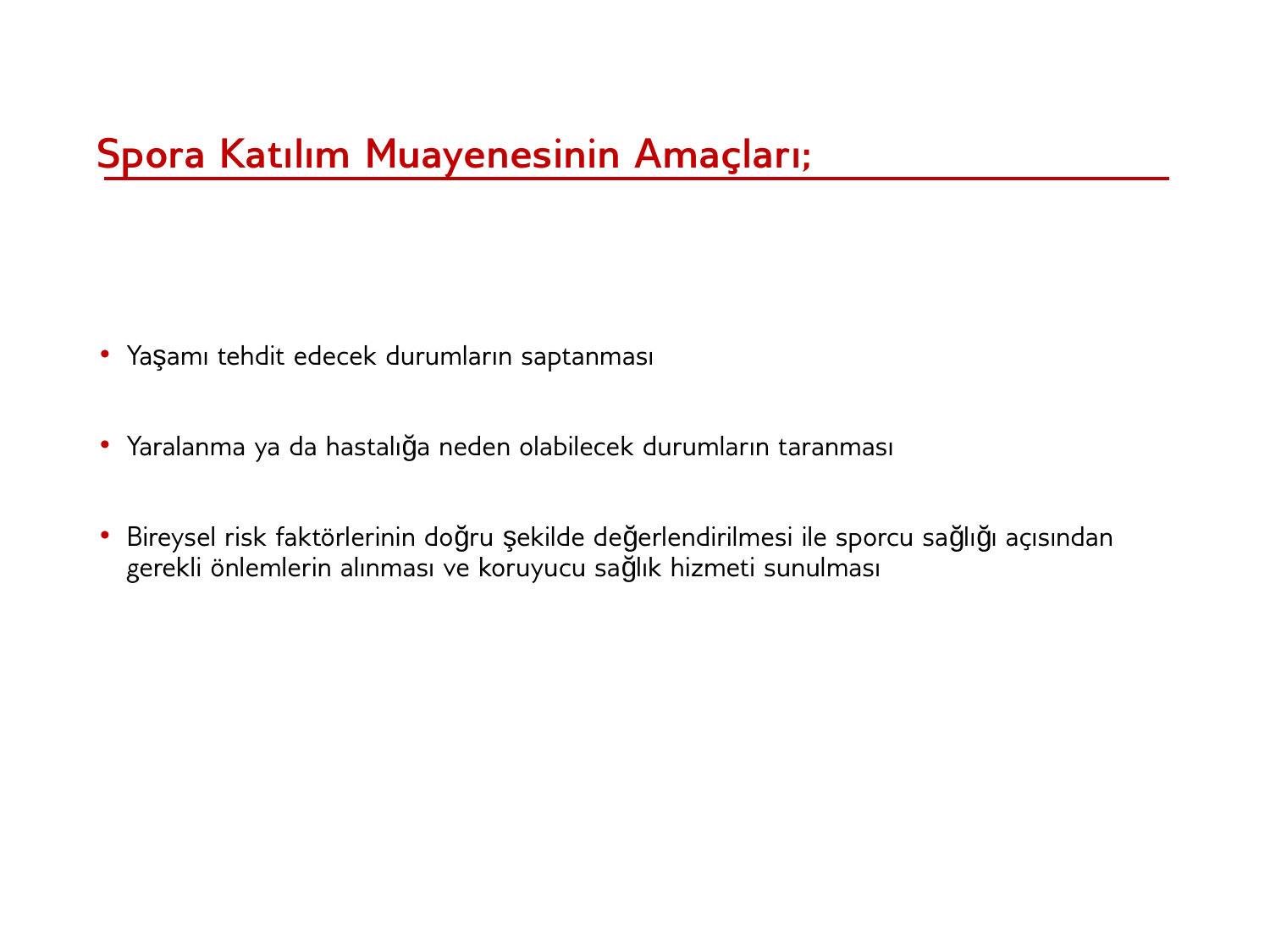

# Spora Katılım Muayenesinin Amaçları;
Yaşamı tehdit edecek durumların saptanması

Yaralanma ya da hastalığa neden olabilecek durumların taranması

Bireysel risk faktörlerinin doğru şekilde değerlendirilmesi ile sporcu sağlığı açısından gerekli önlemlerin alınması ve koruyucu sağlık hizmeti sunulması